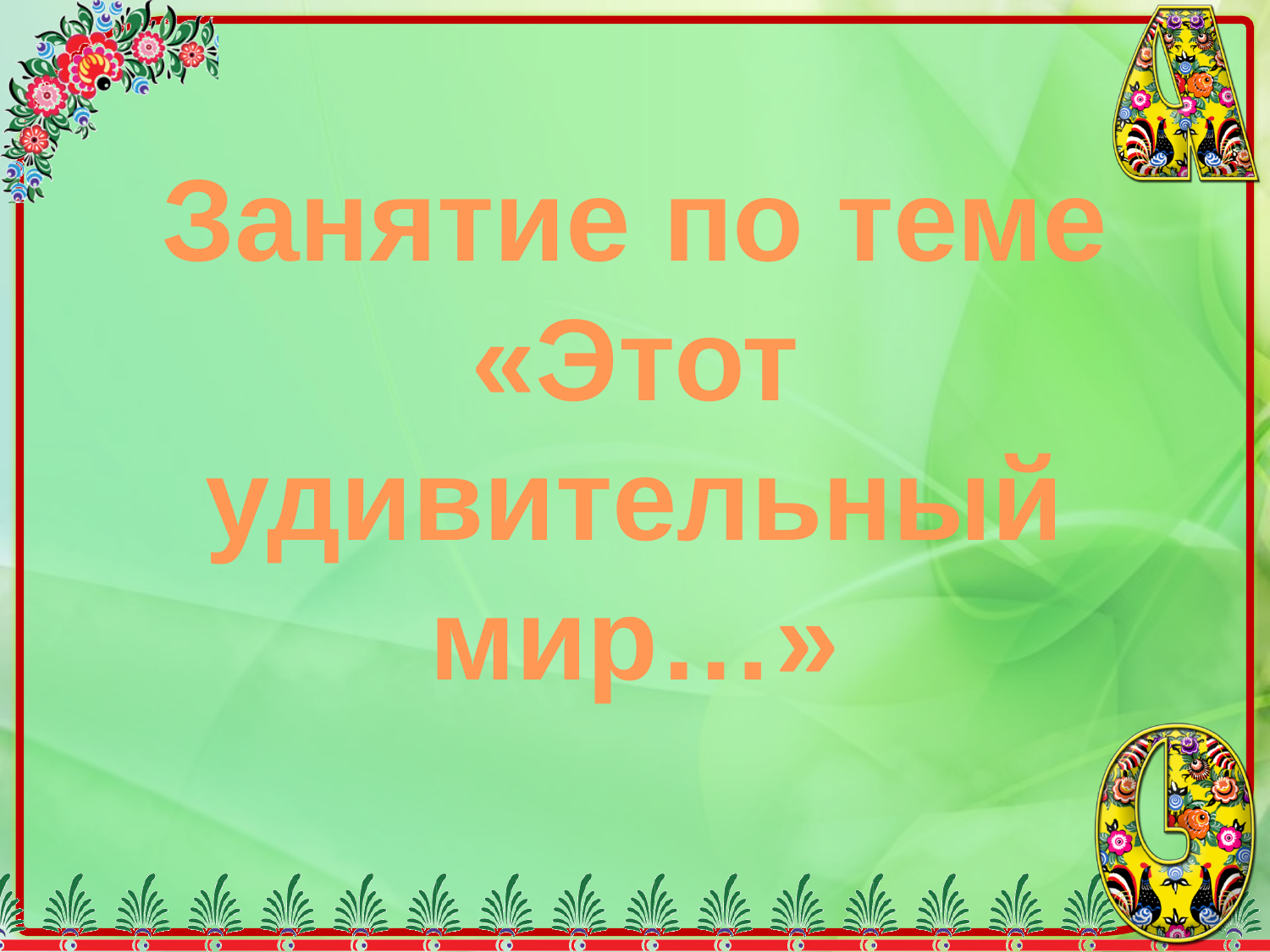

# Занятие по теме «Этот удивительный мир…»